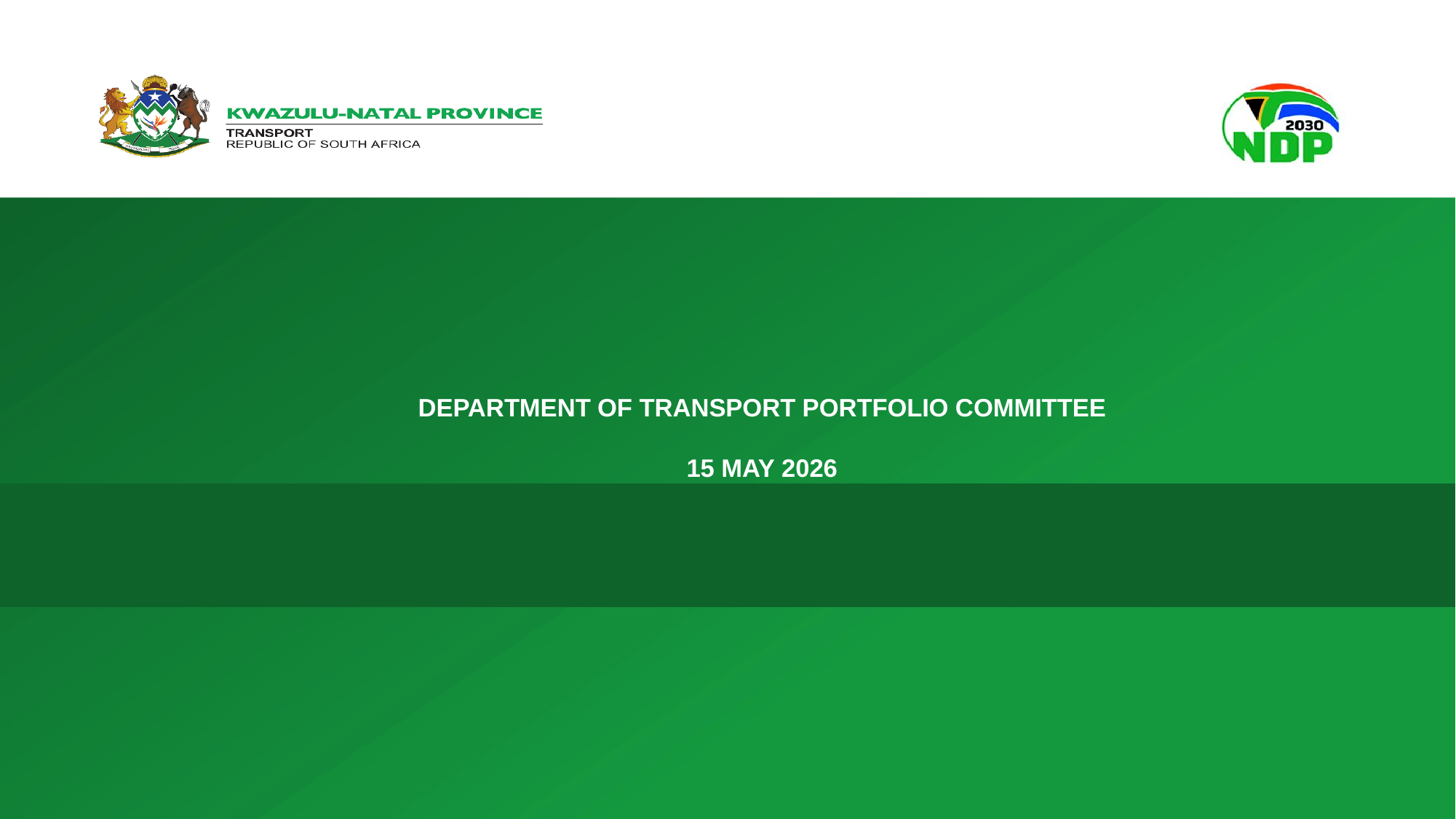

# Department of transport portfolio committee 15 may 2026